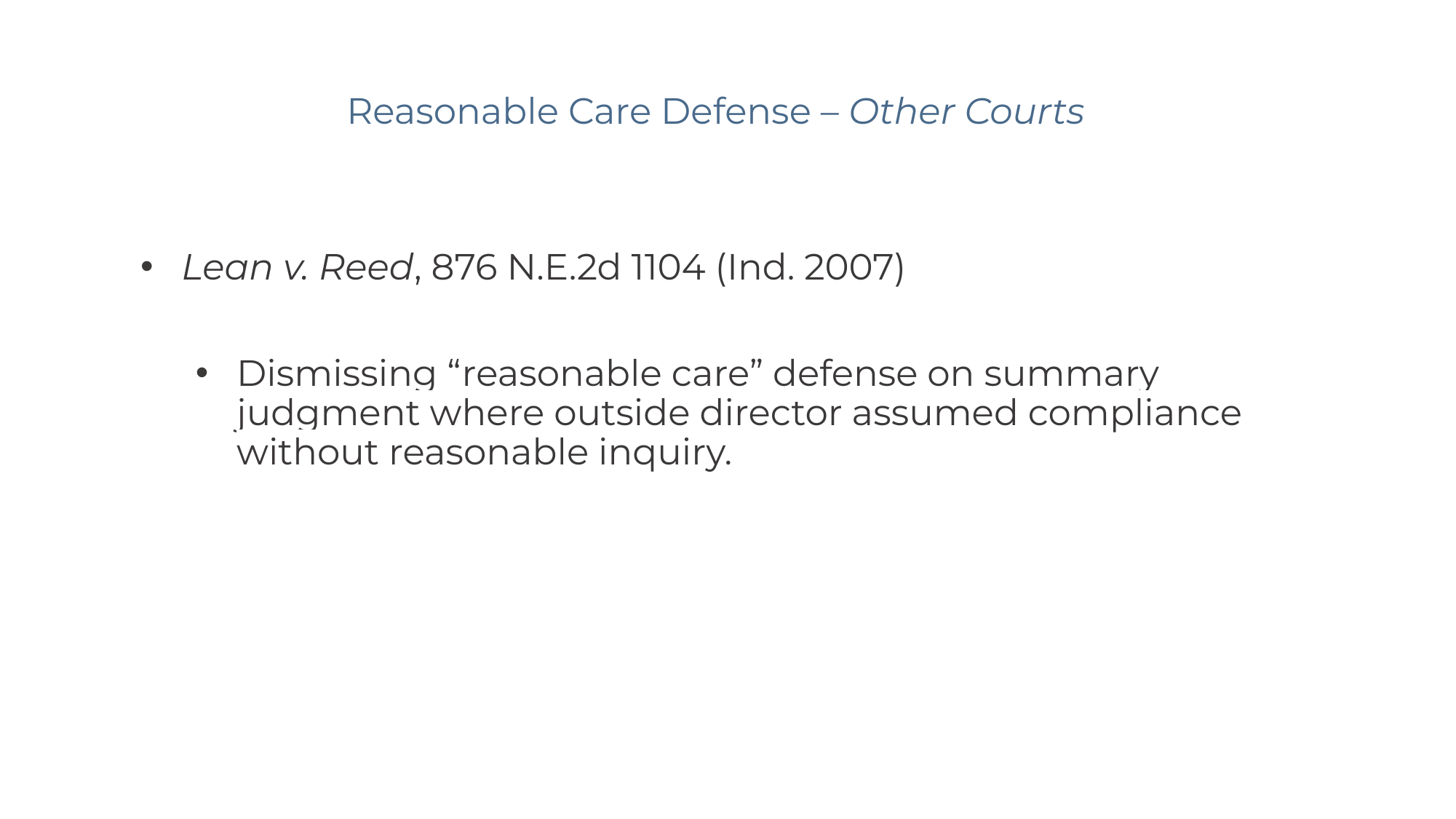

Reasonable Care Defense – Other Courts

Lean v. Reed, 876 N.E.2d 1104 (Ind. 2007)

Dismissing “reasonable care” defense on summary judgment where outside director assumed compliance without reasonable inquiry.
10